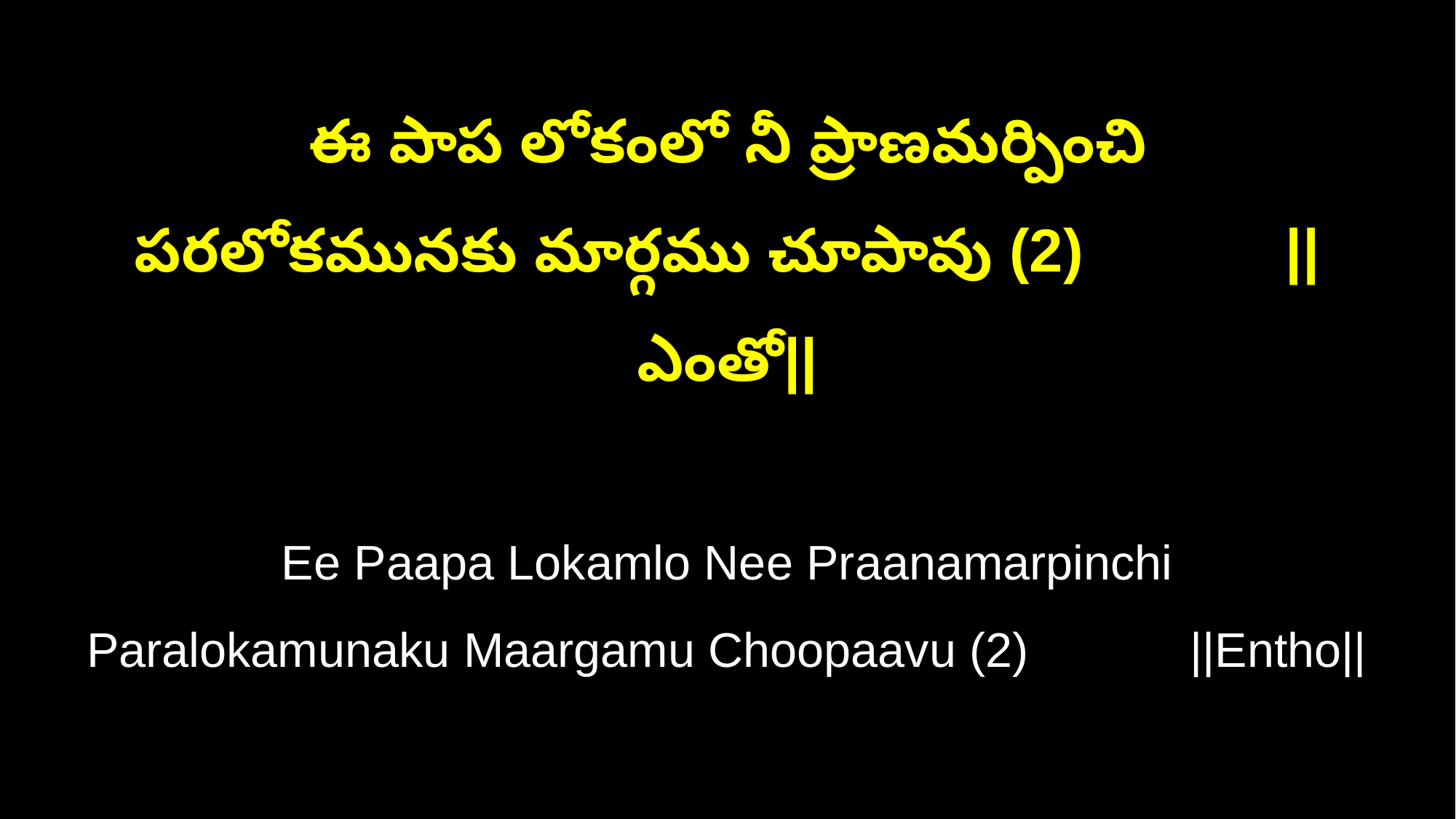

ఈ పాప లోకంలో నీ ప్రాణమర్పించి
పరలోకమునకు మార్గము చూపావు (2)            ||ఎంతో||
Ee Paapa Lokamlo Nee Praanamarpinchi
Paralokamunaku Maargamu Choopaavu (2)            ||Entho||